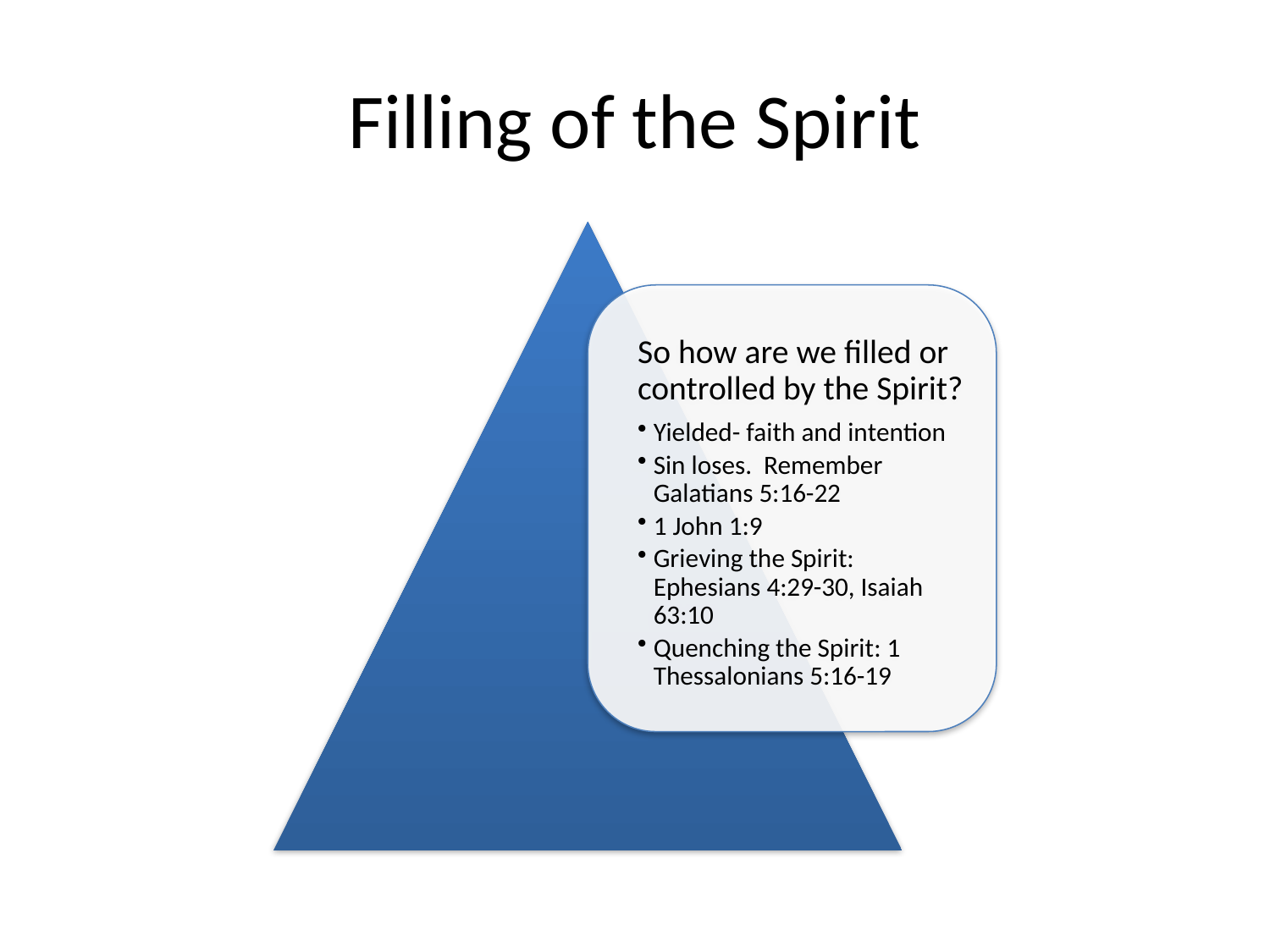

# Filling of the Spirit
So how are we filled or controlled by the Spirit?
Yielded- faith and intention
Sin loses.  Remember Galatians 5:16-22
1 John 1:9
Grieving the Spirit: Ephesians 4:29-30, Isaiah 63:10
Quenching the Spirit: 1 Thessalonians 5:16-19